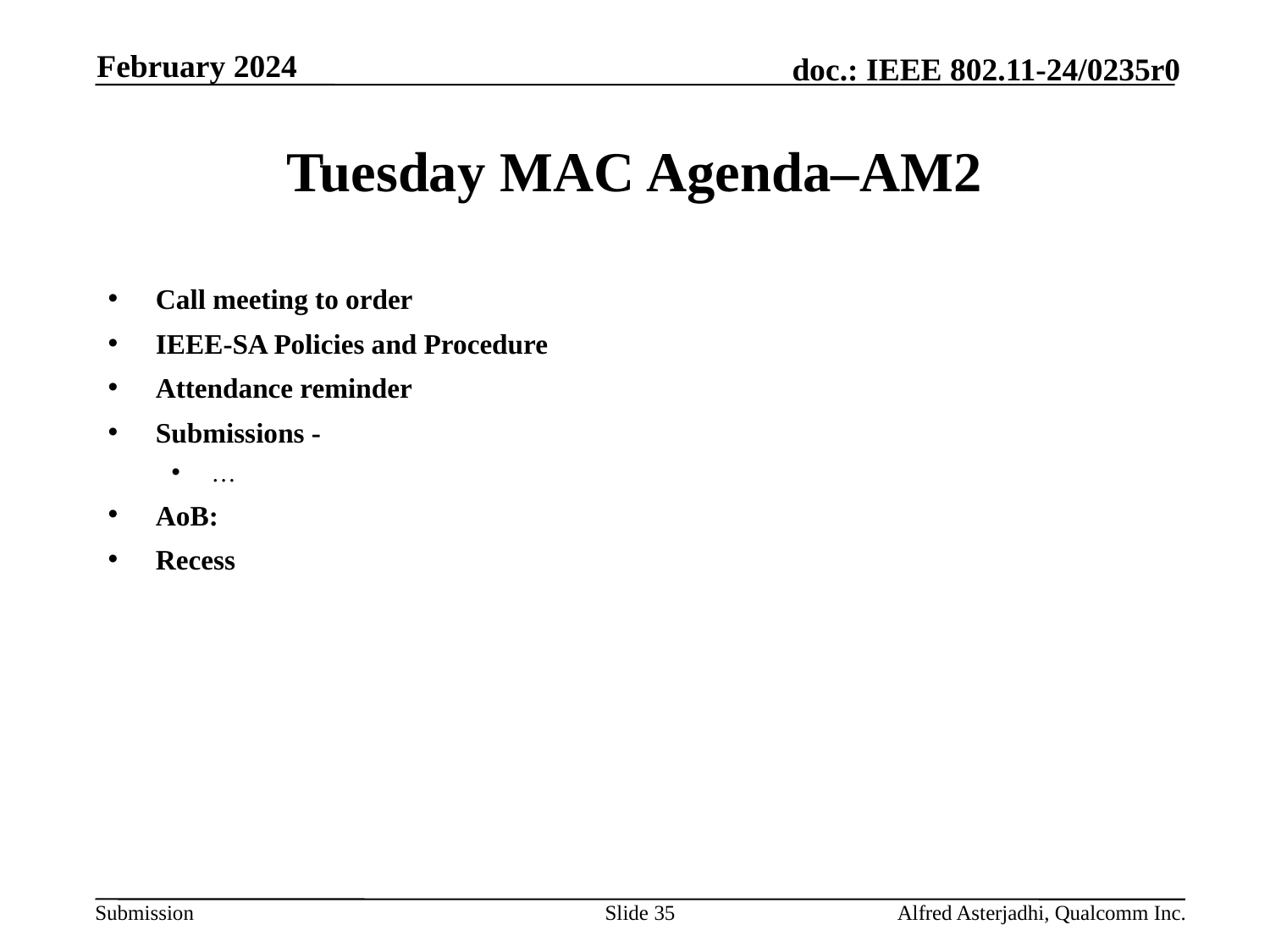

February 2024
# Tuesday MAC Agenda–AM2
Call meeting to order
IEEE-SA Policies and Procedure
Attendance reminder
Submissions -
…
AoB:
Recess
Slide 35
Alfred Asterjadhi, Qualcomm Inc.